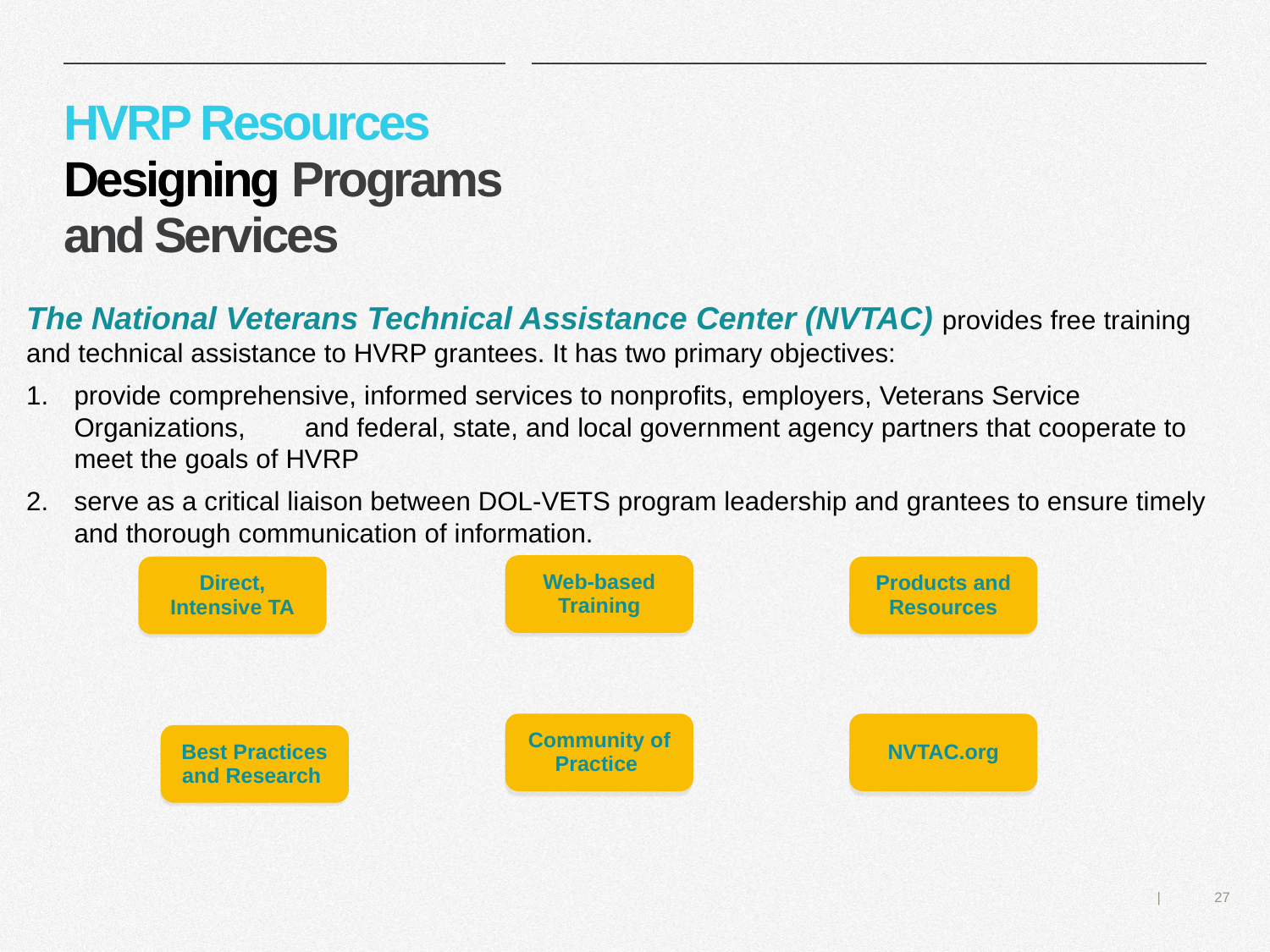

# HVRP Resources Designing Programs and Services

The National Veterans Technical Assistance Center (NVTAC) provides free training and technical assistance to HVRP grantees. It has two primary objectives:
provide comprehensive, informed services to nonprofits, employers, Veterans Service Organizations,        and federal, state, and local government agency partners that cooperate to meet the goals of HVRP
serve as a critical liaison between DOL-VETS program leadership and grantees to ensure timely and thorough communication of information.

Web-based Training
Direct, Intensive TA
Products and Resources
Community of Practice
NVTAC.org
Best Practices and Research